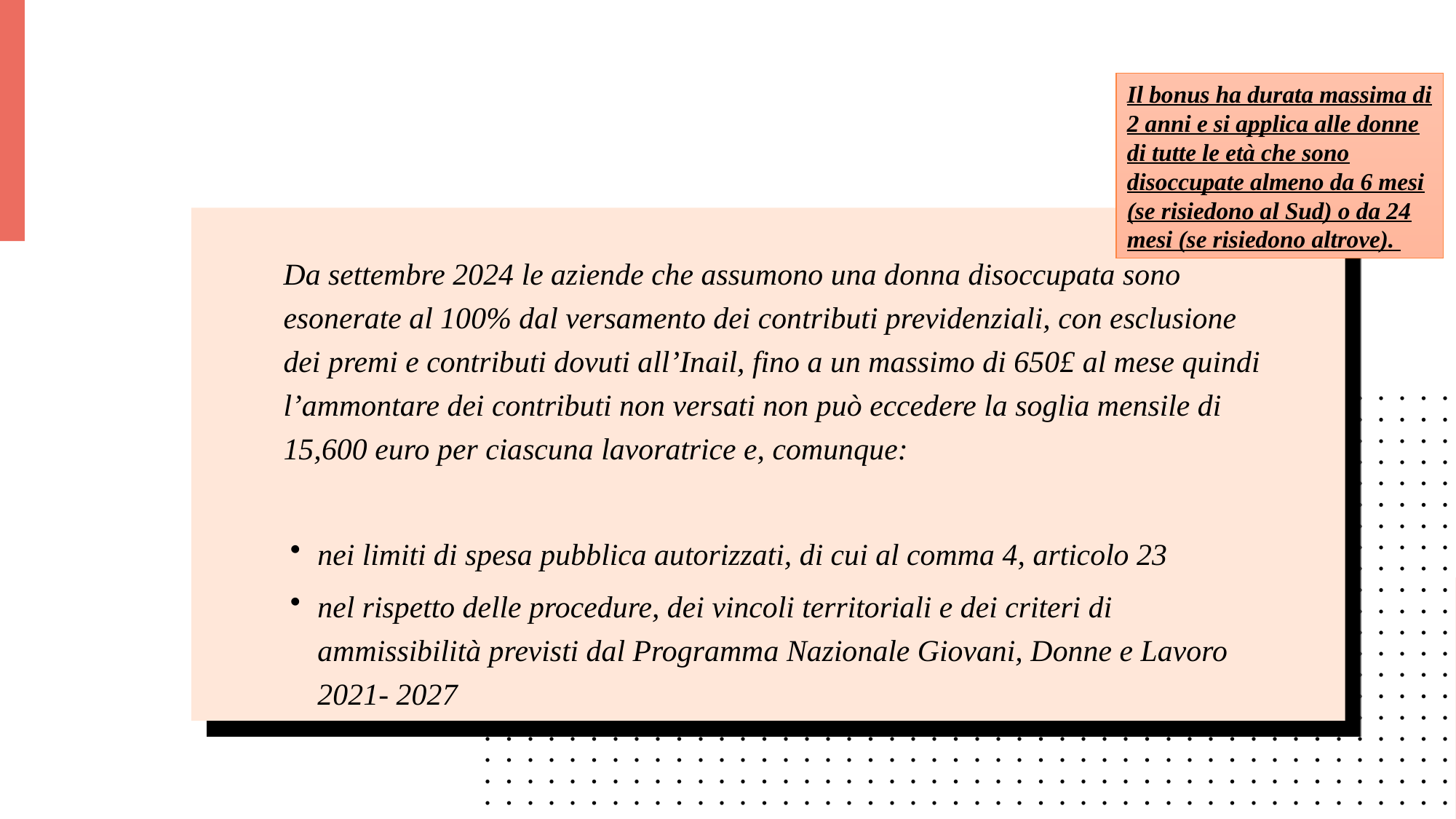

Il bonus ha durata massima di 2 anni e si applica alle donne di tutte le età che sono disoccupate almeno da 6 mesi (se risiedono al Sud) o da 24 mesi (se risiedono altrove).

Da settembre 2024 le aziende che assumono una donna disoccupata sono esonerate al 100% dal versamento dei contributi previdenziali, con esclusione dei premi e contributi dovuti all’Inail, fino a un massimo di 650£ al mese quindi l’ammontare dei contributi non versati non può eccedere la soglia mensile di 15,600 euro per ciascuna lavoratrice e, comunque:

nei limiti di spesa pubblica autorizzati, di cui al comma 4, articolo 23
nel rispetto delle procedure, dei vincoli territoriali e dei criteri di ammissibilità previsti dal Programma Nazionale Giovani, Donne e Lavoro 2021- 2027